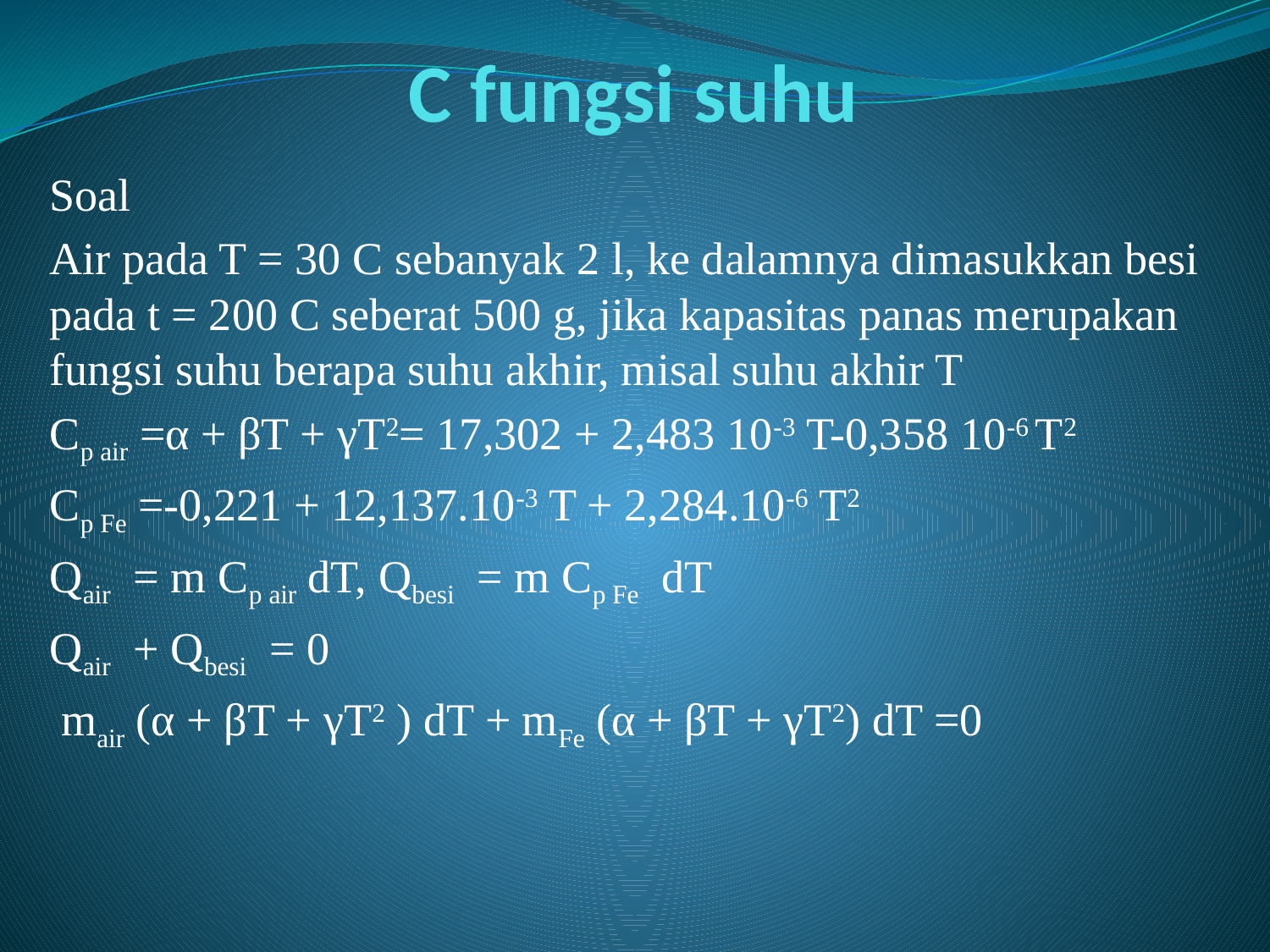

# C fungsi suhu
Soal
Air pada T = 30 C sebanyak 2 l, ke dalamnya dimasukkan besi pada t = 200 C seberat 500 g, jika kapasitas panas merupakan fungsi suhu berapa suhu akhir, misal suhu akhir T
Cp air =α + βT + γT2= 17,302 + 2,483 10-3 T-0,358 10-6 T2
Cp Fe =-0,221 + 12,137.10-3 T + 2,284.10-6 T2
Qair  = m Cp air dT, Qbesi  = m Cp Fe  dT
Qair  + Qbesi  = 0
 mair (α + βT + γT2 ) dT + mFe (α + βT + γT2) dT =0